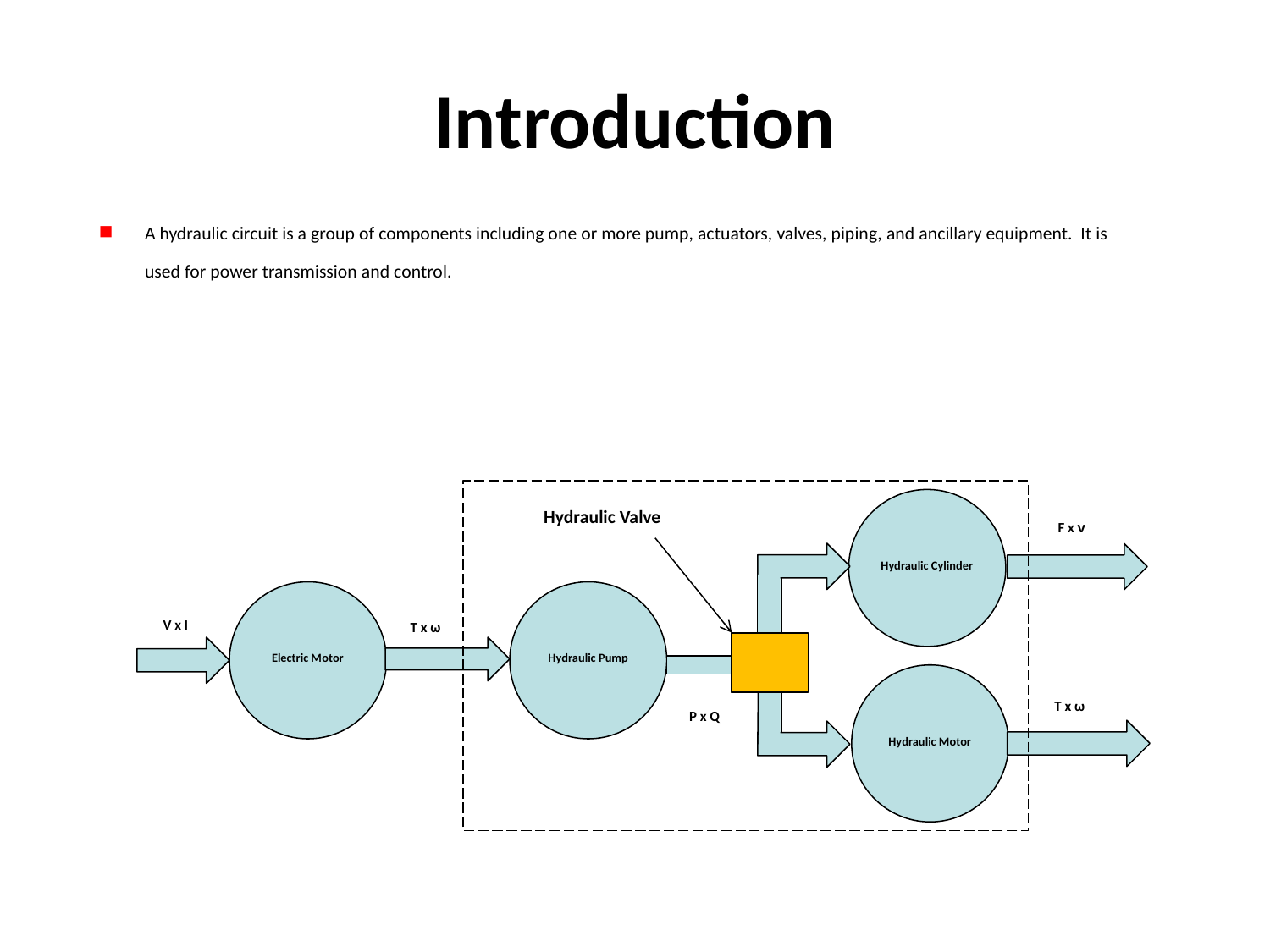

# Introduction
A hydraulic circuit is a group of components including one or more pump, actuators, valves, piping, and ancillary equipment.  It is used for power transmission and control.

Hydraulic Cylinder
Hydraulic Valve
F x v

Electric Motor
Hydraulic Pump
V x I
T x ω

Hydraulic Motor
T x ω
P x Q